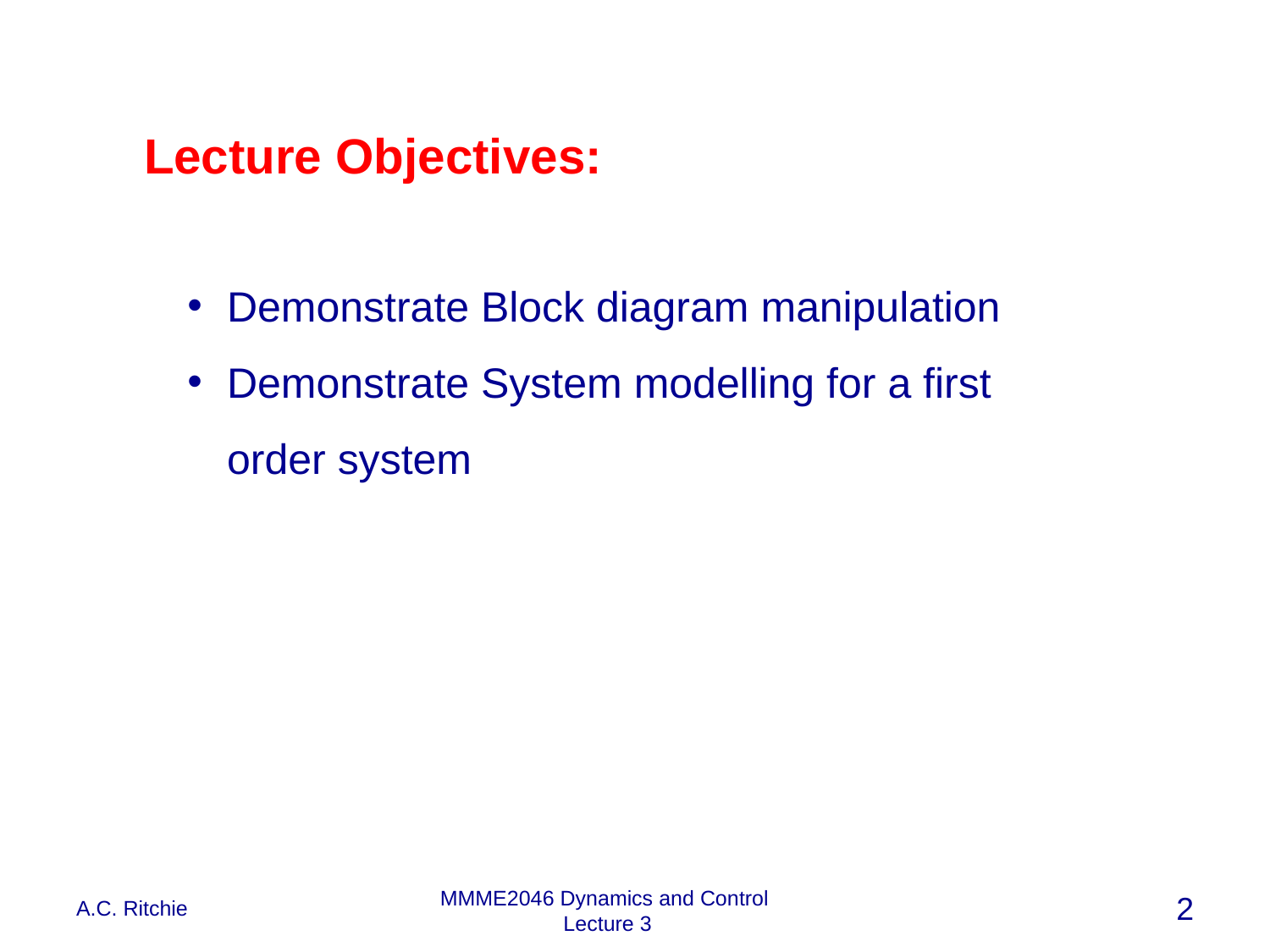

Lecture Objectives:
Demonstrate Block diagram manipulation
Demonstrate System modelling for a first order system
A.C. Ritchie
2
MMME2046 Dynamics and Control
Lecture 3